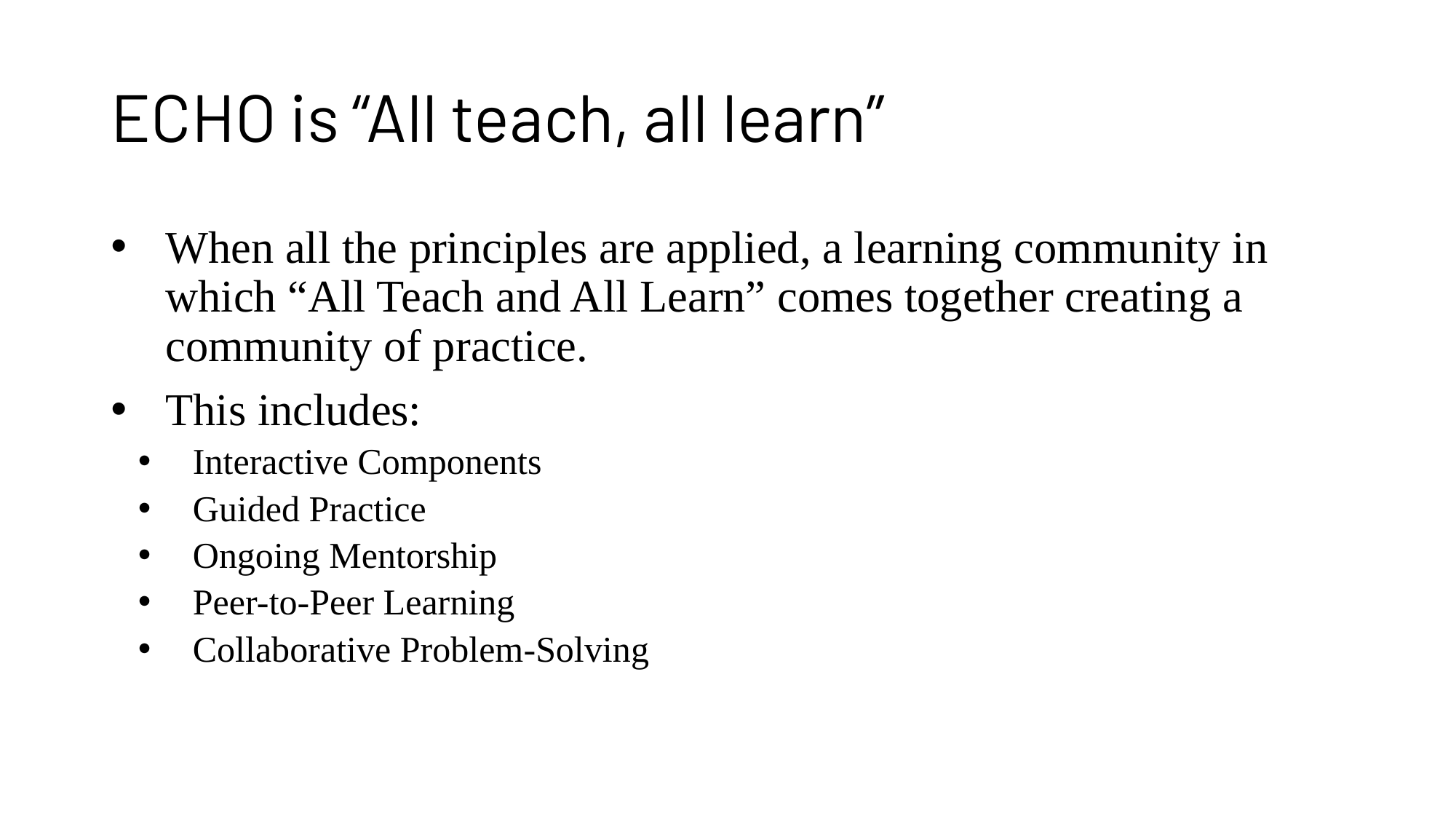

# ECHO is “All teach, all learn”
When all the principles are applied, a learning community in which “All Teach and All Learn” comes together creating a community of practice.
This includes:
Interactive Components
Guided Practice
Ongoing Mentorship
Peer-to-Peer Learning
Collaborative Problem-Solving